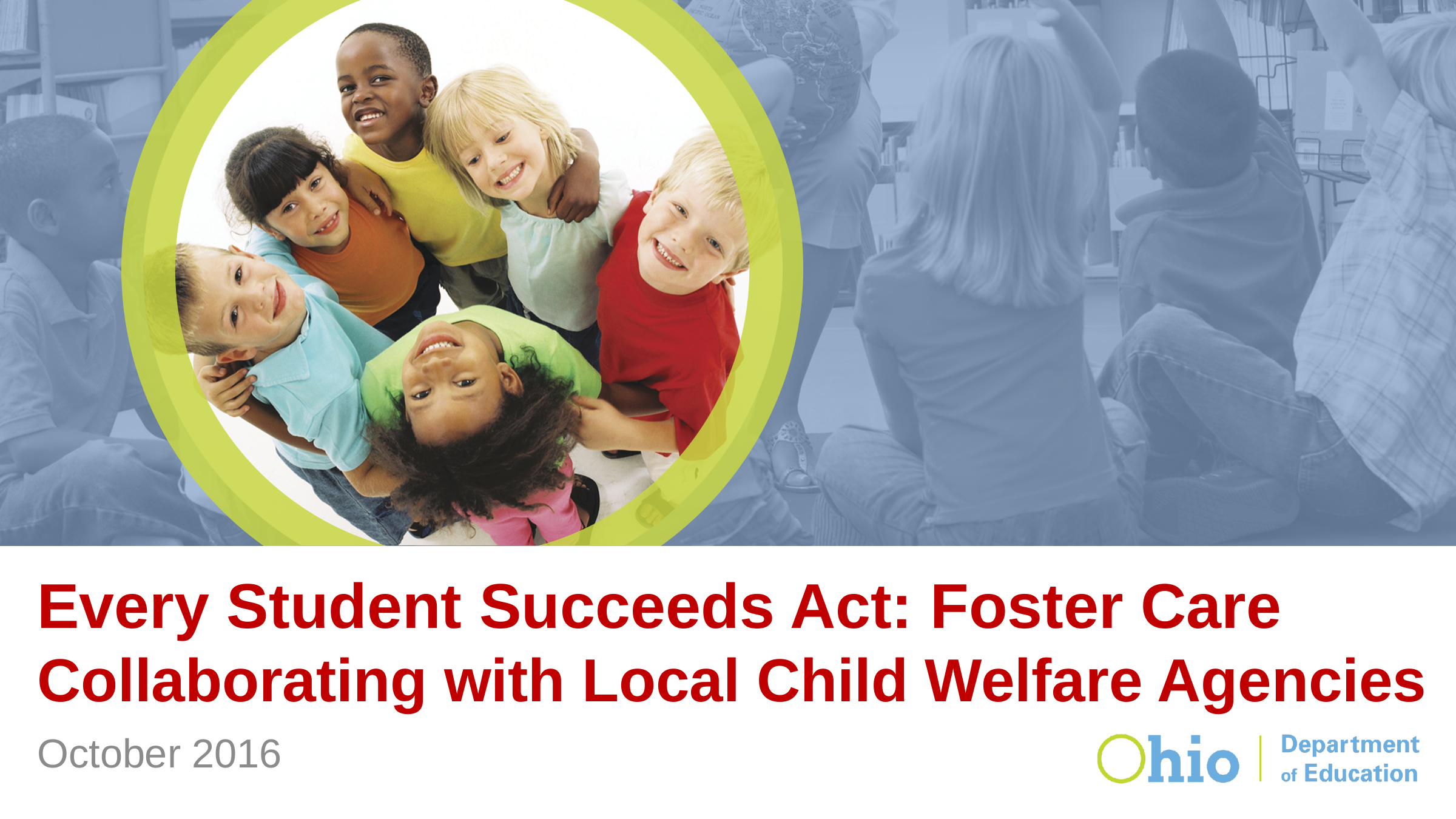

# Every Student Succeeds Act: Foster Care Collaborating with Local Child Welfare Agencies
October 2016